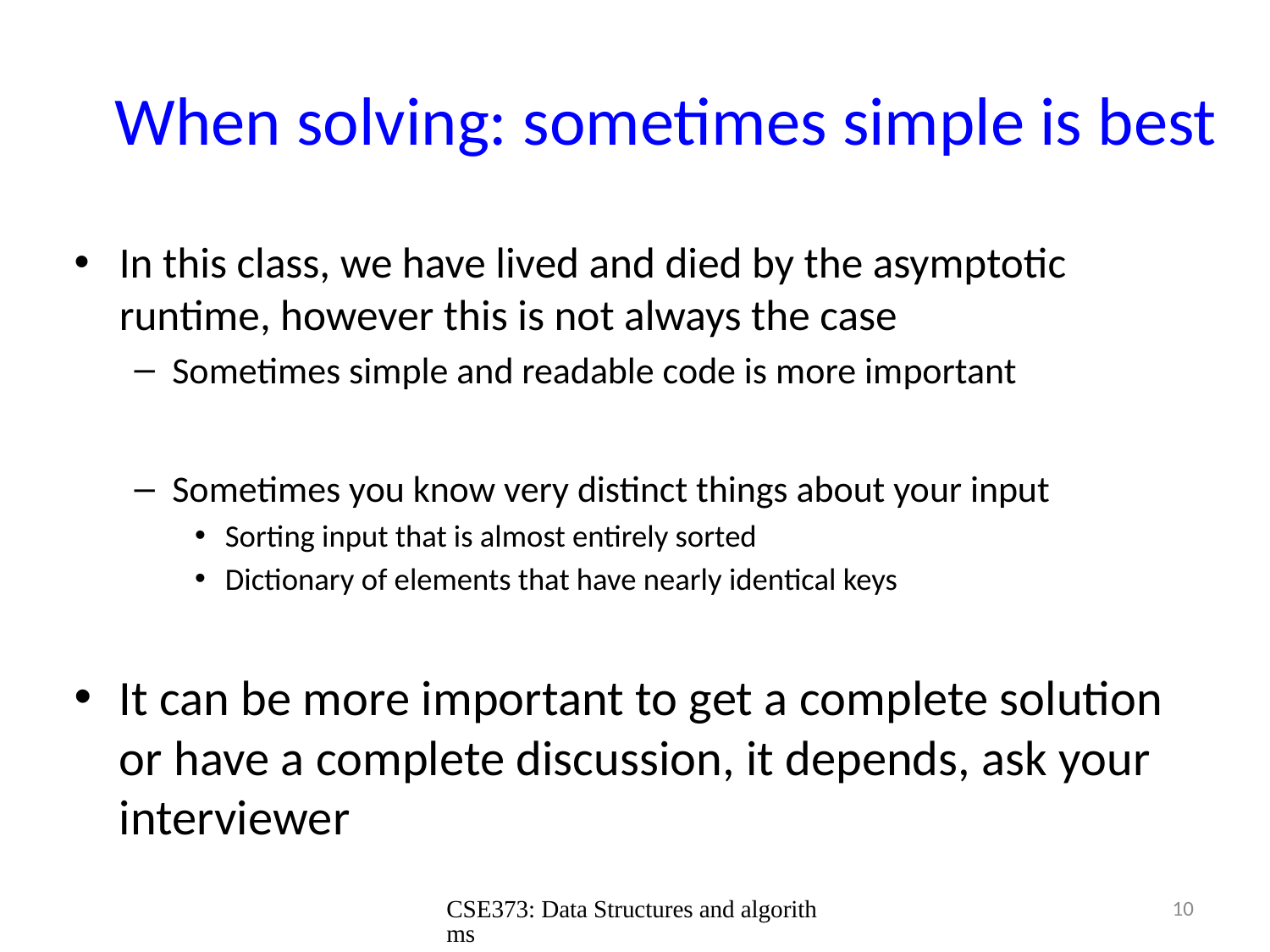

# When solving: sometimes simple is best
In this class, we have lived and died by the asymptotic runtime, however this is not always the case
Sometimes simple and readable code is more important

Sometimes you know very distinct things about your input
Sorting input that is almost entirely sorted
Dictionary of elements that have nearly identical keys

It can be more important to get a complete solution or have a complete discussion, it depends, ask your interviewer

CSE373: Data Structures and algorithms
10